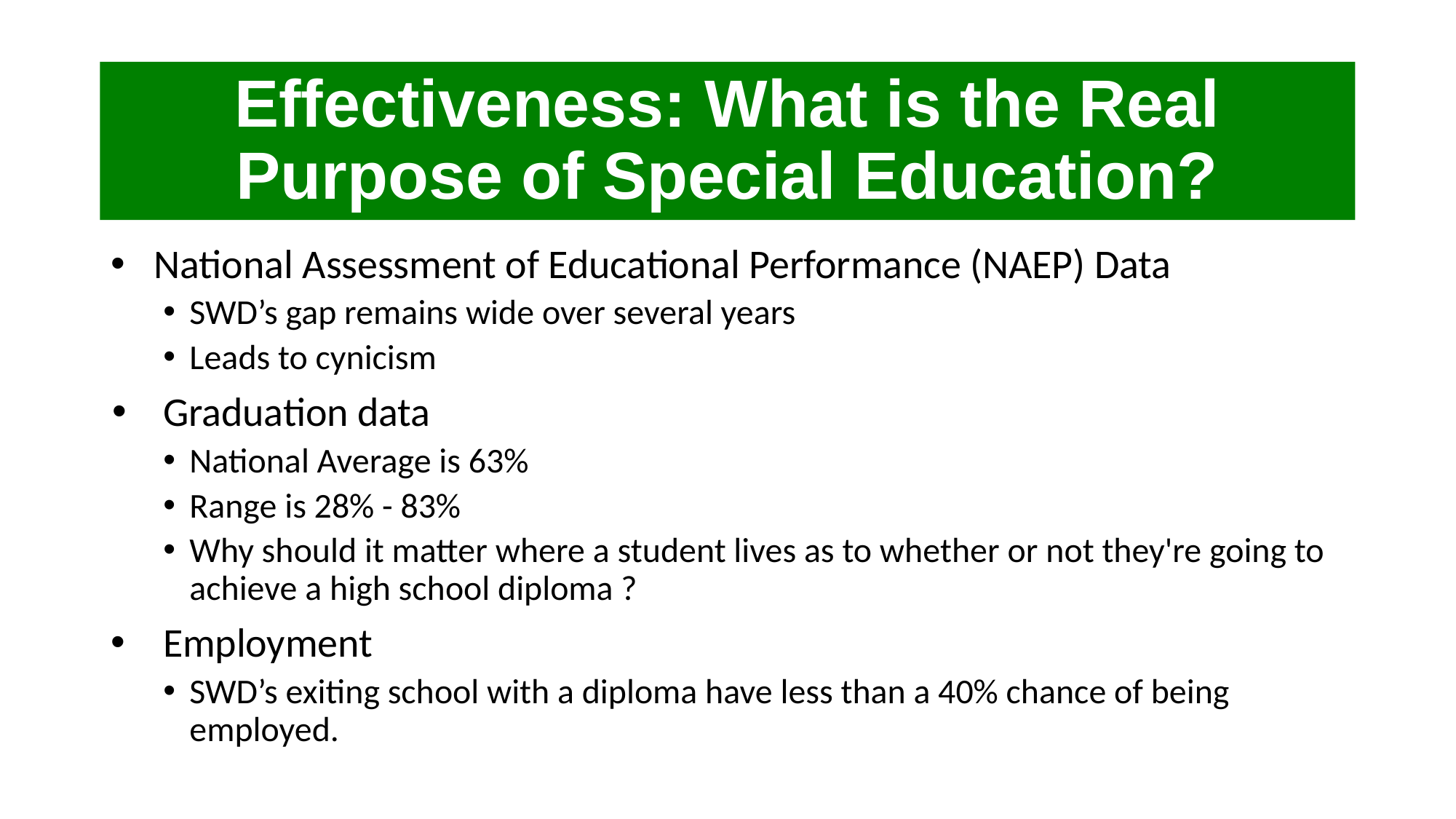

# Effectiveness: What is the Real Purpose of Special Education?
National Assessment of Educational Performance (NAEP) Data
SWD’s gap remains wide over several years
Leads to cynicism
Graduation data
National Average is 63%
Range is 28% - 83%
Why should it matter where a student lives as to whether or not they're going to achieve a high school diploma ?
Employment
SWD’s exiting school with a diploma have less than a 40% chance of being employed.